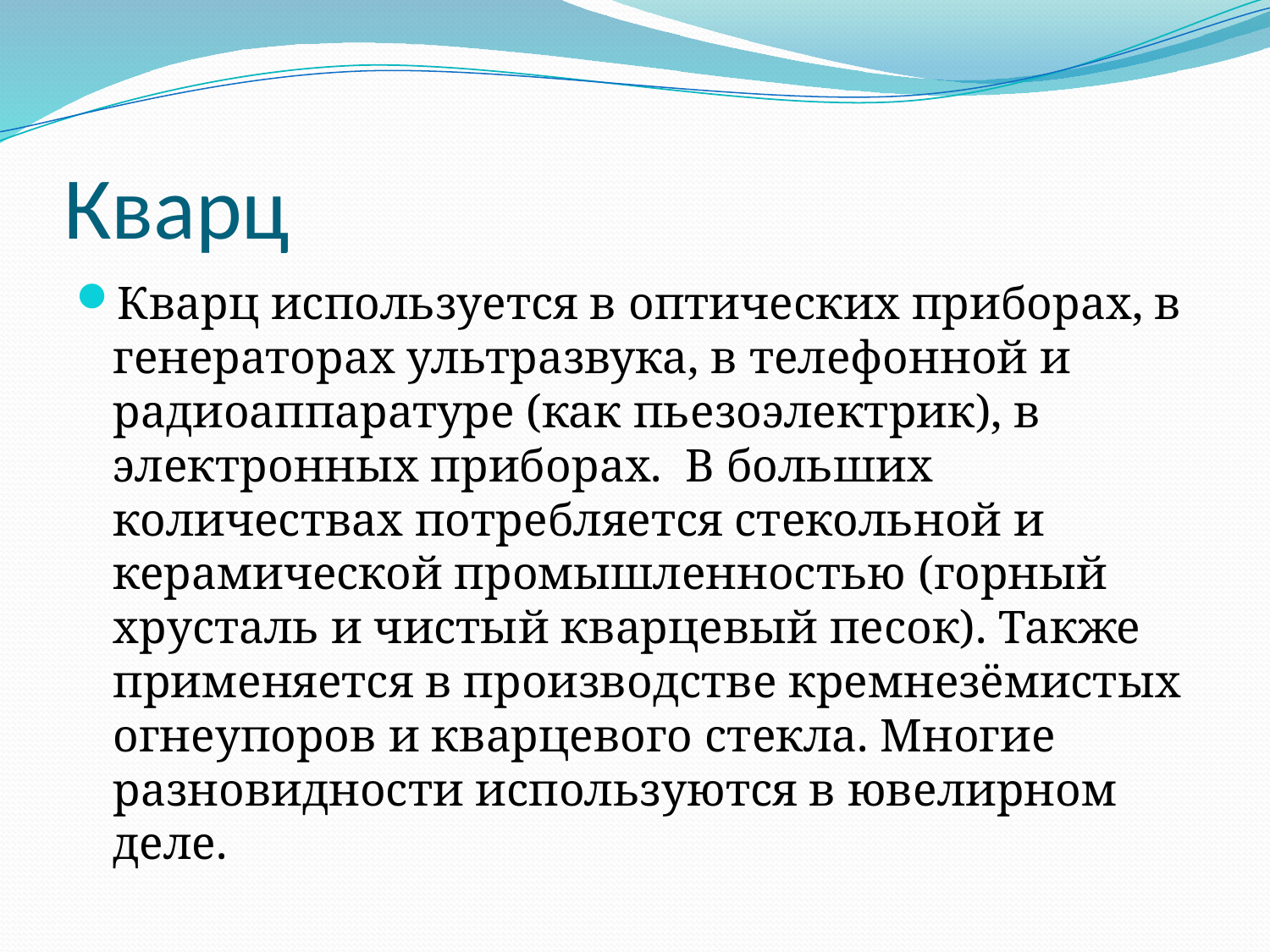

# Кварц
Кварц используется в оптических приборах, в генераторах ультразвука, в телефонной и радиоаппаратуре (как пьезоэлектрик), в электронных приборах.  В больших количествах потребляется стекольной и керамической промышленностью (горный хрусталь и чистый кварцевый песок). Также применяется в производстве кремнезёмистых огнеупоров и кварцевого стекла. Многие разновидности используются в ювелирном деле.